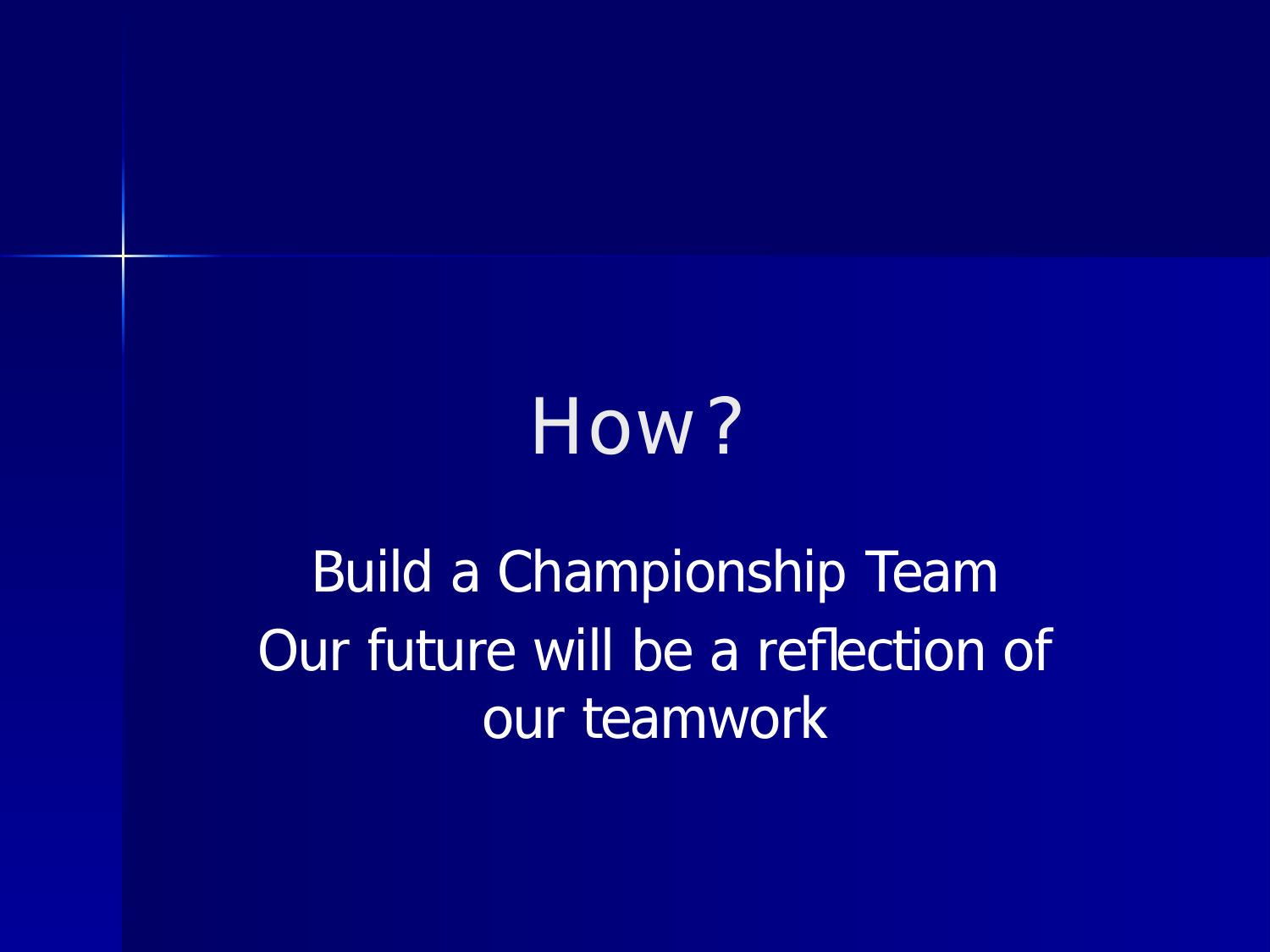

# How?
Build a Championship Team
Our future will be a reflection of our teamwork